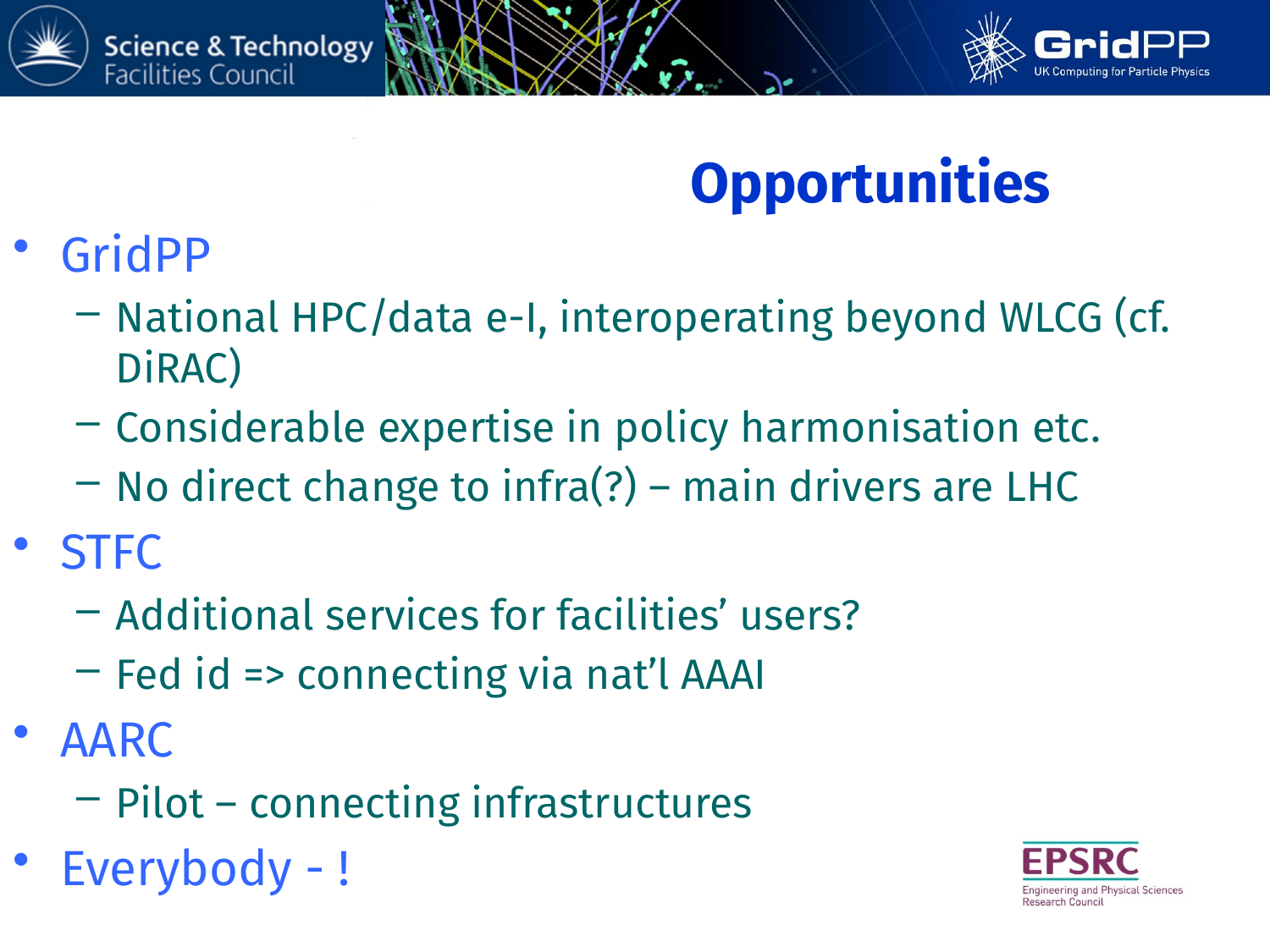

# Opportunities
GridPP
National HPC/data e-I, interoperating beyond WLCG (cf. DiRAC)
Considerable expertise in policy harmonisation etc.
No direct change to infra(?) – main drivers are LHC
STFC
Additional services for facilities’ users?
Fed id => connecting via nat’l AAAI
AARC
Pilot – connecting infrastructures
Everybody - !